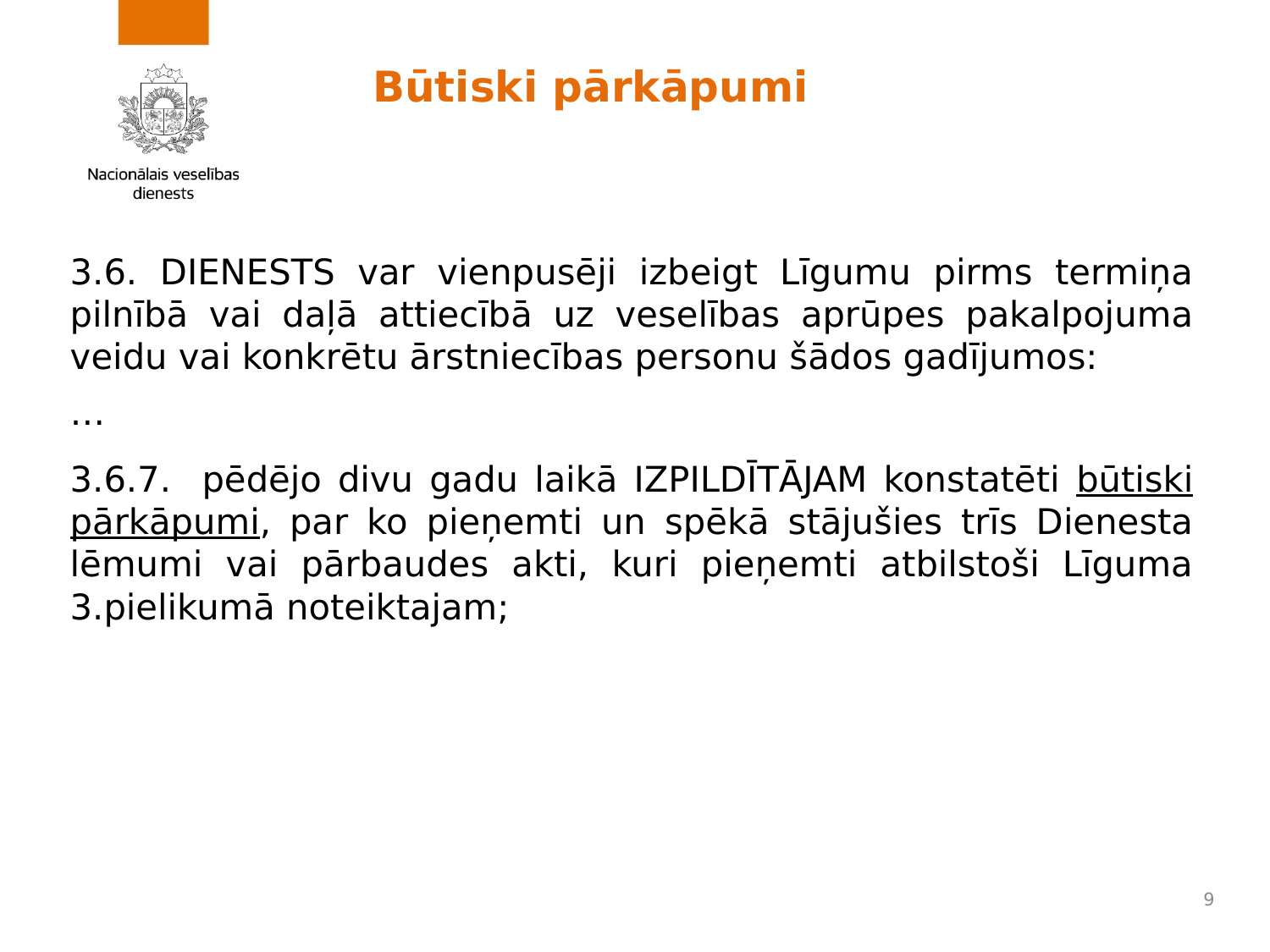

# Būtiski pārkāpumi
3.6. DIENESTS var vienpusēji izbeigt Līgumu pirms termiņa pilnībā vai daļā attiecībā uz veselības aprūpes pakalpojuma veidu vai konkrētu ārstniecības personu šādos gadījumos:
…
3.6.7. 	pēdējo divu gadu laikā IZPILDĪTĀJAM konstatēti būtiski pārkāpumi, par ko pieņemti un spēkā stājušies trīs Dienesta lēmumi vai pārbaudes akti, kuri pieņemti atbilstoši Līguma 3.pielikumā noteiktajam;

9